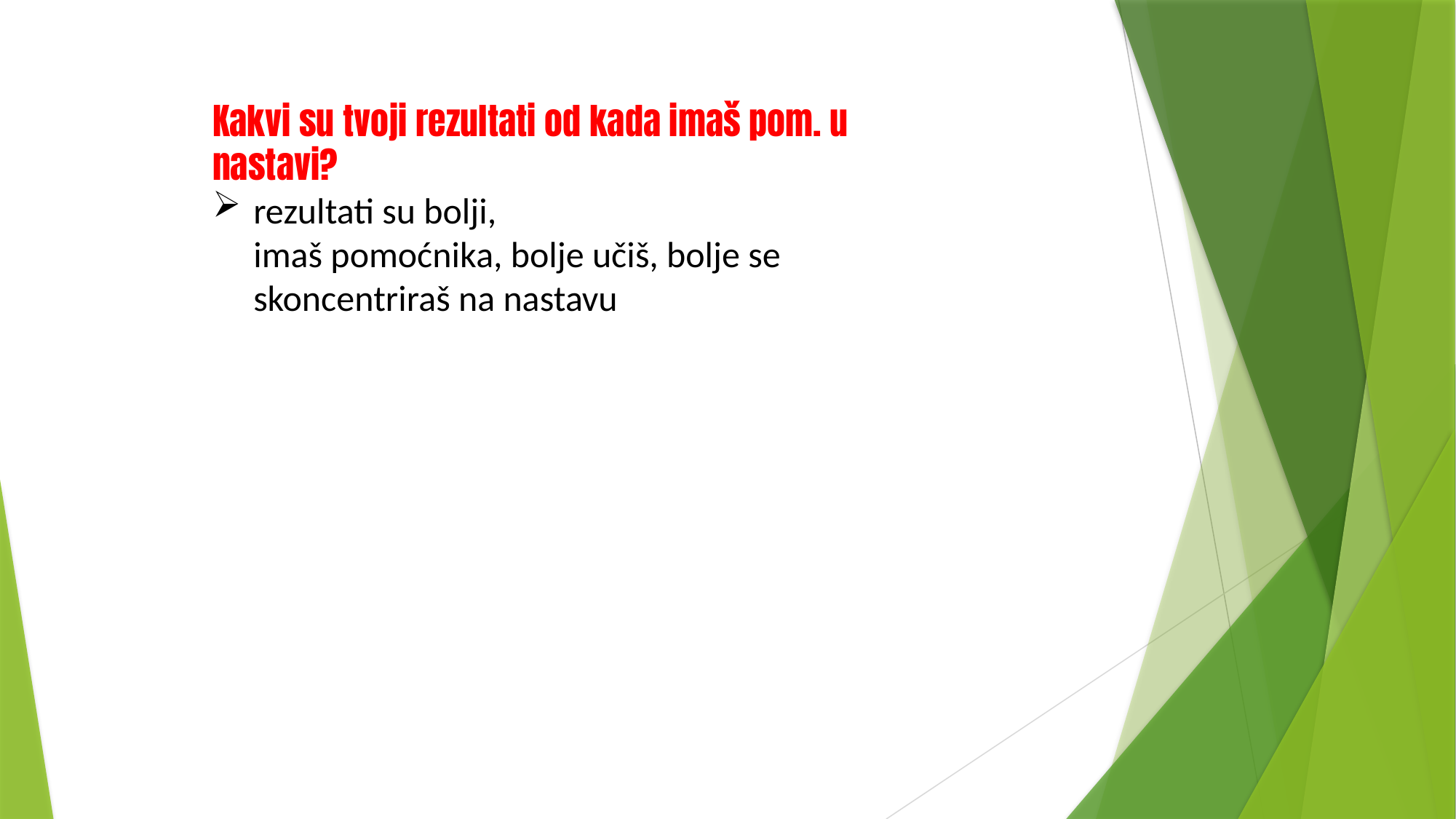

Kakvi su tvoji rezultati od kada imaš pom. u nastavi?
rezultati su bolji,
imaš pomoćnika, bolje učiš, bolje se skoncentriraš na nastavu